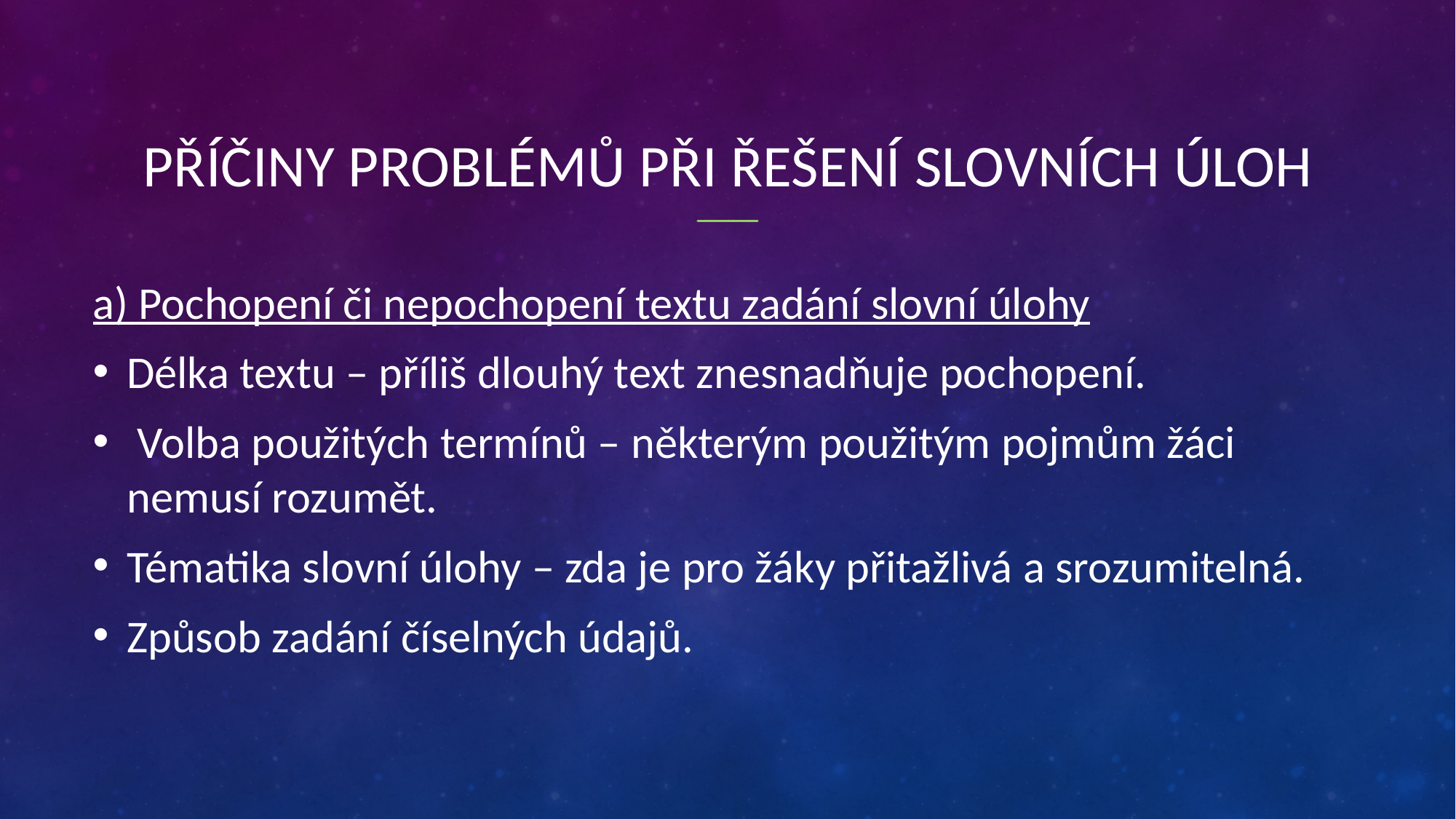

# Příčiny problémů při řešení slovních úloh
a) Pochopení či nepochopení textu zadání slovní úlohy
Délka textu – příliš dlouhý text znesnadňuje pochopení.
 Volba použitých termínů – některým použitým pojmům žáci nemusí rozumět.
Tématika slovní úlohy – zda je pro žáky přitažlivá a srozumitelná.
Způsob zadání číselných údajů.